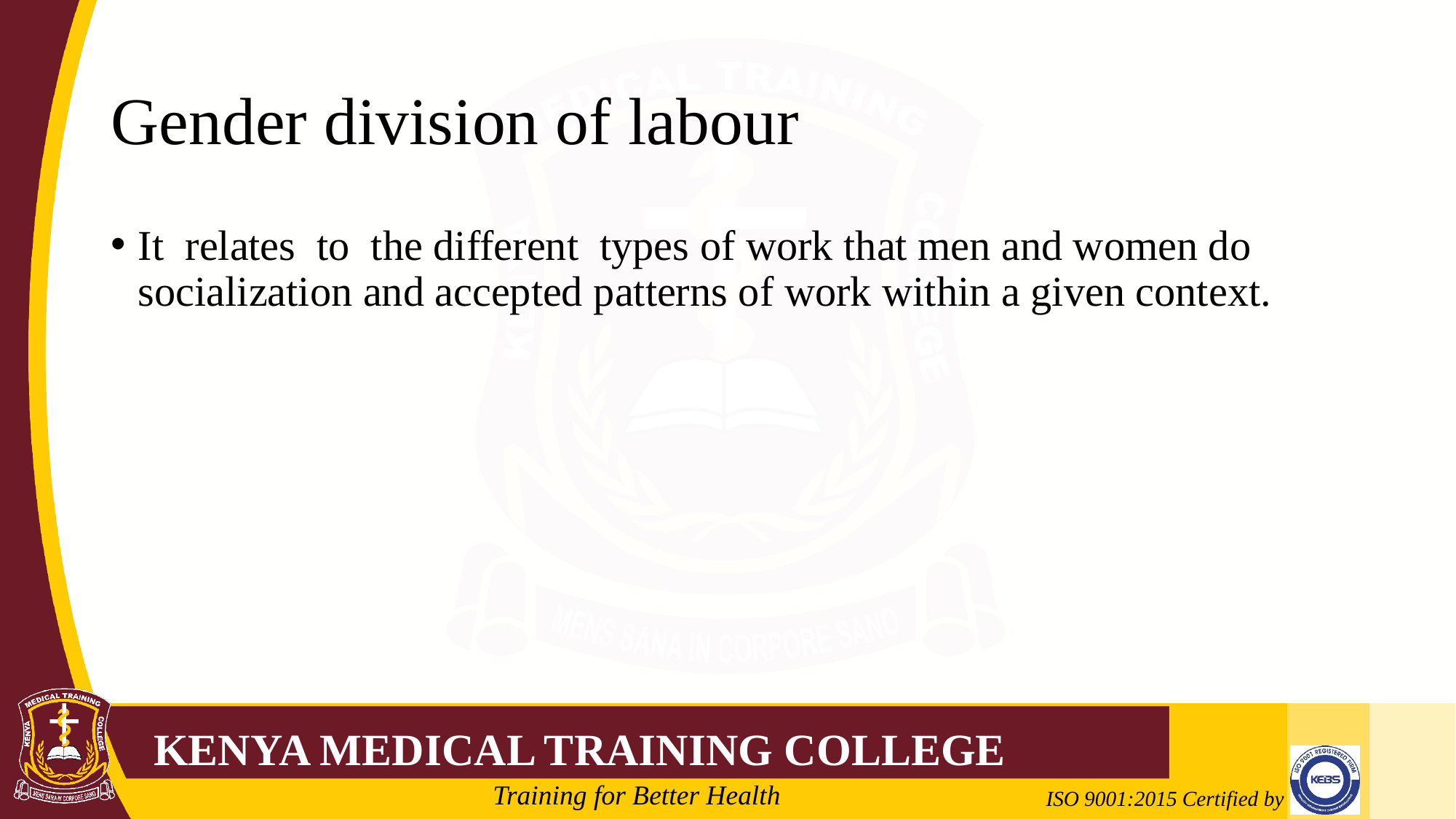

# Gender division of labour
It  relates  to  the different  types of work that men and women do socialization and accepted patterns of work within a given context.